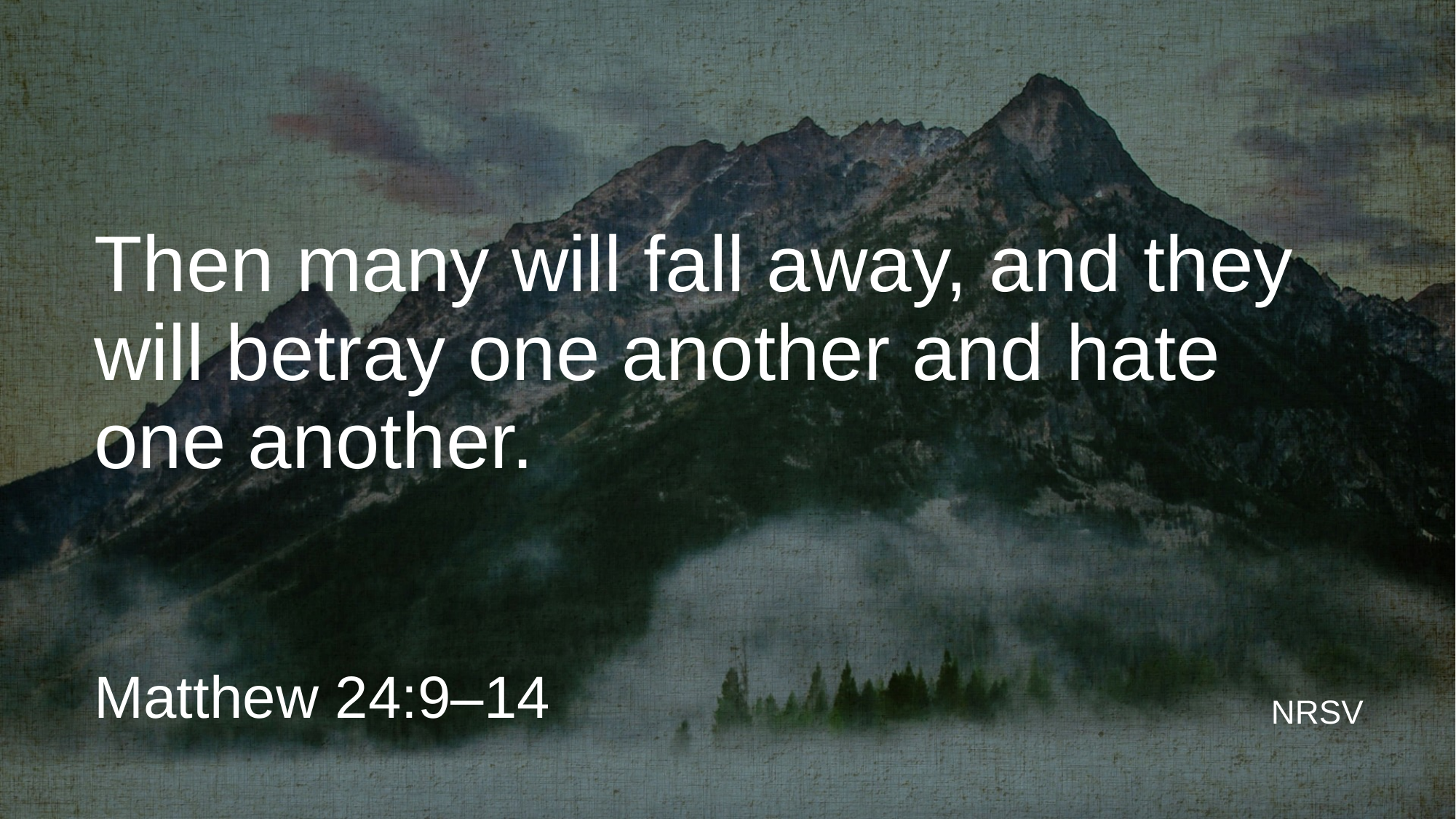

Then many will fall away, and they will betray one another and hate one another.
Matthew 24:9–14
NRSV